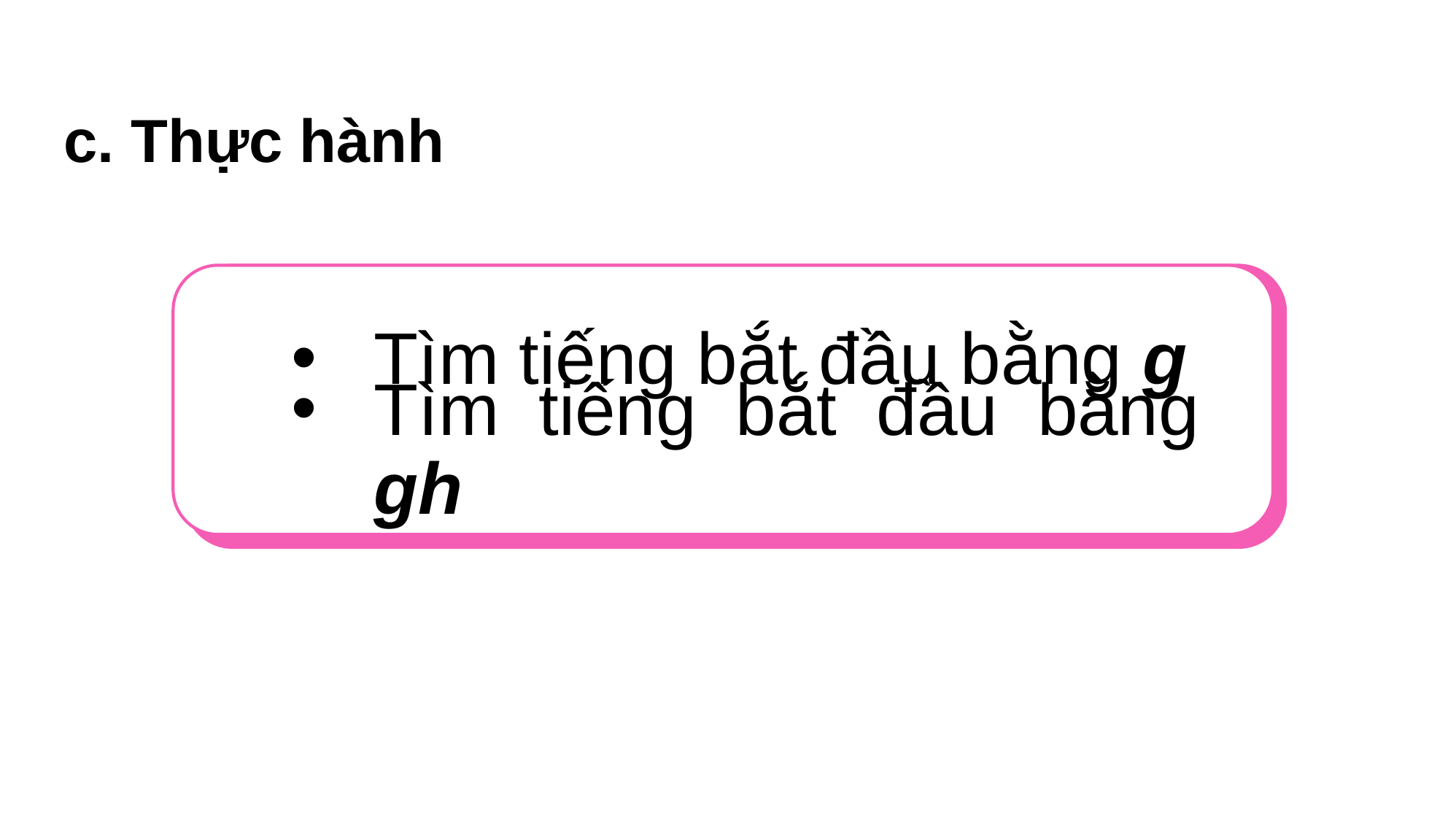

c. Thực hành

Tìm tiếng bắt đầu bằng g
Tìm tiếng bắt đầu bằng gh